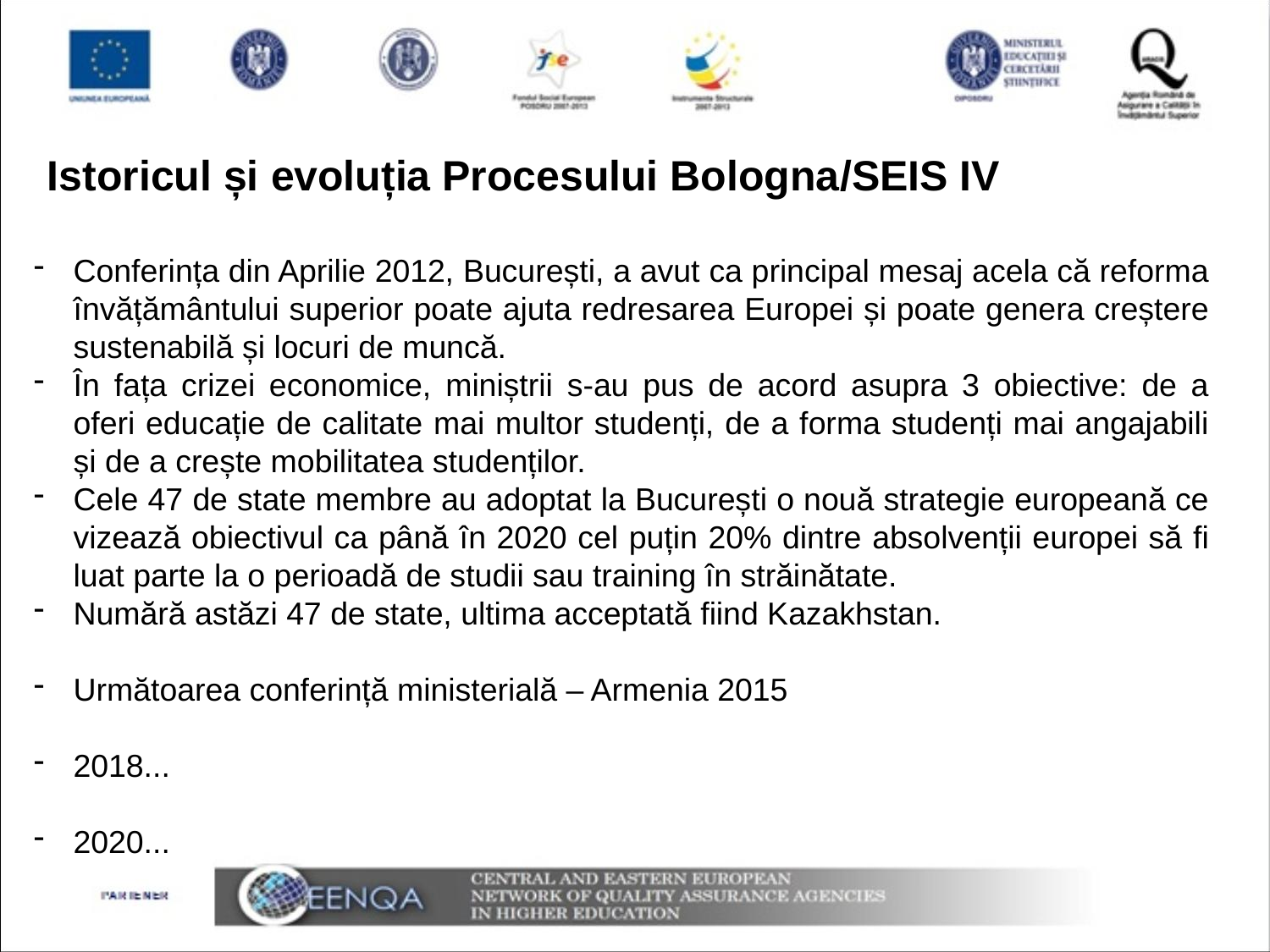

Istoricul și evoluția Procesului Bologna/SEIS IV

Conferința din Aprilie 2012, București, a avut ca principal mesaj acela că reforma învățământului superior poate ajuta redresarea Europei și poate genera creștere sustenabilă și locuri de muncă.
În fața crizei economice, miniștrii s-au pus de acord asupra 3 obiective: de a oferi educație de calitate mai multor studenți, de a forma studenți mai angajabili și de a crește mobilitatea studenților.
Cele 47 de state membre au adoptat la București o nouă strategie europeană ce vizează obiectivul ca până în 2020 cel puțin 20% dintre absolvenții europei să fi luat parte la o perioadă de studii sau training în străinătate.
Numără astăzi 47 de state, ultima acceptată fiind Kazakhstan.

Următoarea conferință ministerială – Armenia 2015

2018...

2020...